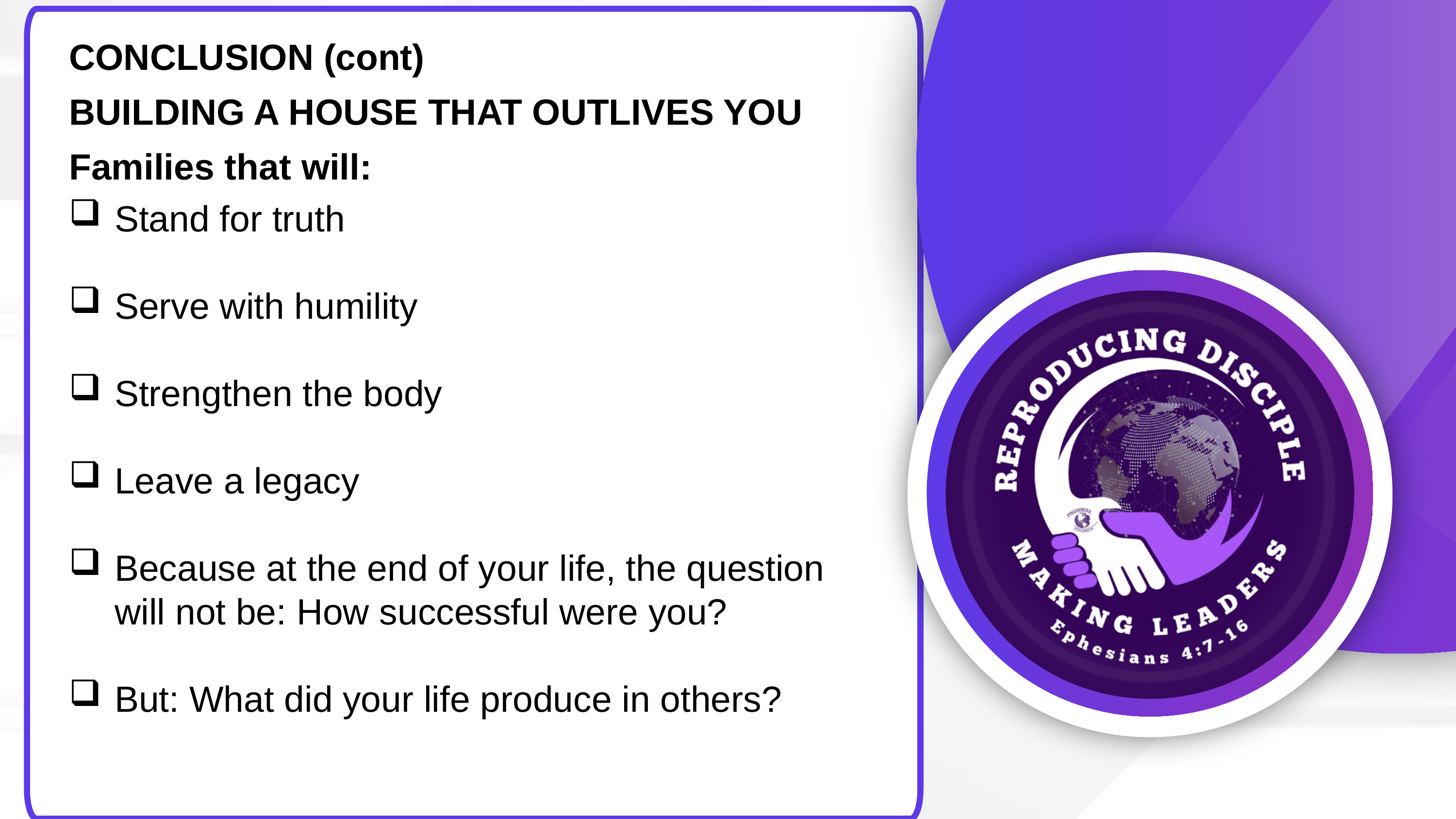

CONCLUSION (cont)
BUILDING A HOUSE THAT OUTLIVES YOU
Families that will:
Stand for truth

Serve with humility

Strengthen the body

Leave a legacy

Because at the end of your life, the question will not be: How successful were you?

But: What did your life produce in others?